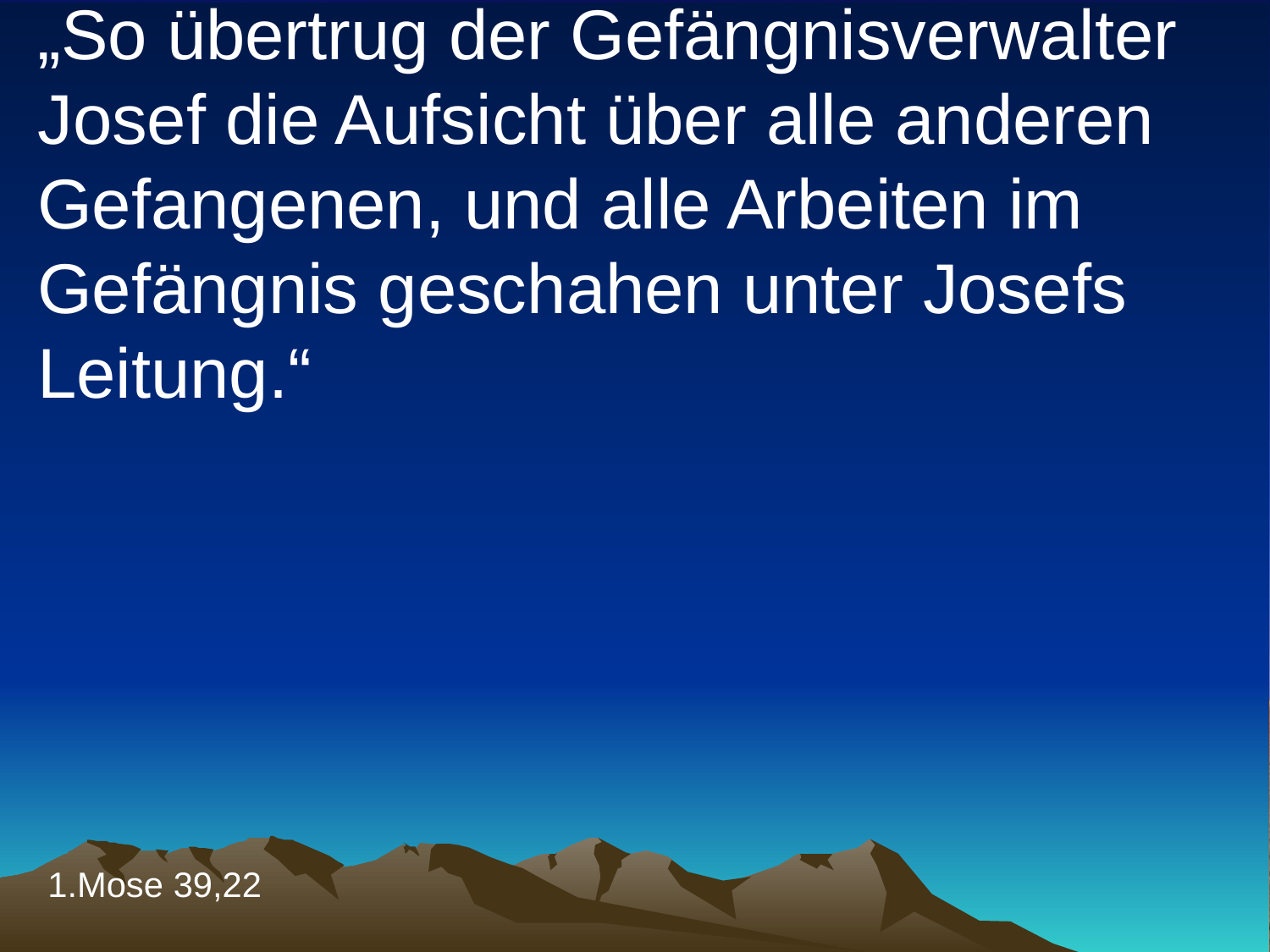

# „So übertrug der Gefängnisverwalter Josef die Aufsicht über alle anderen Gefangenen, und alle Arbeiten im Gefängnis geschahen unter Josefs Leitung.“
1.Mose 39,22